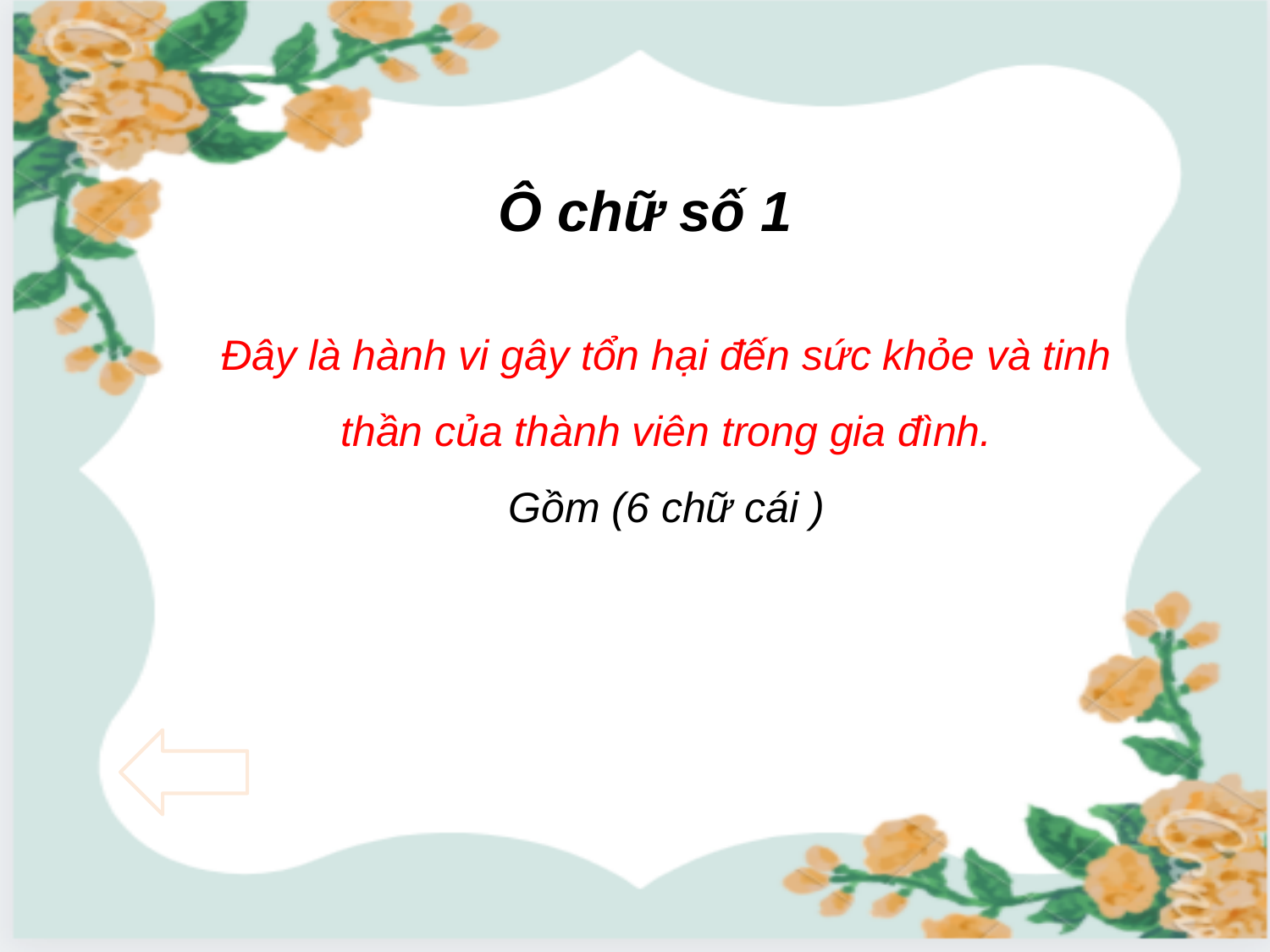

Ô chữ số 1
Đây là hành vi gây tổn hại đến sức khỏe và tinh thần của thành viên trong gia đình.
Gồm (6 chữ cái )